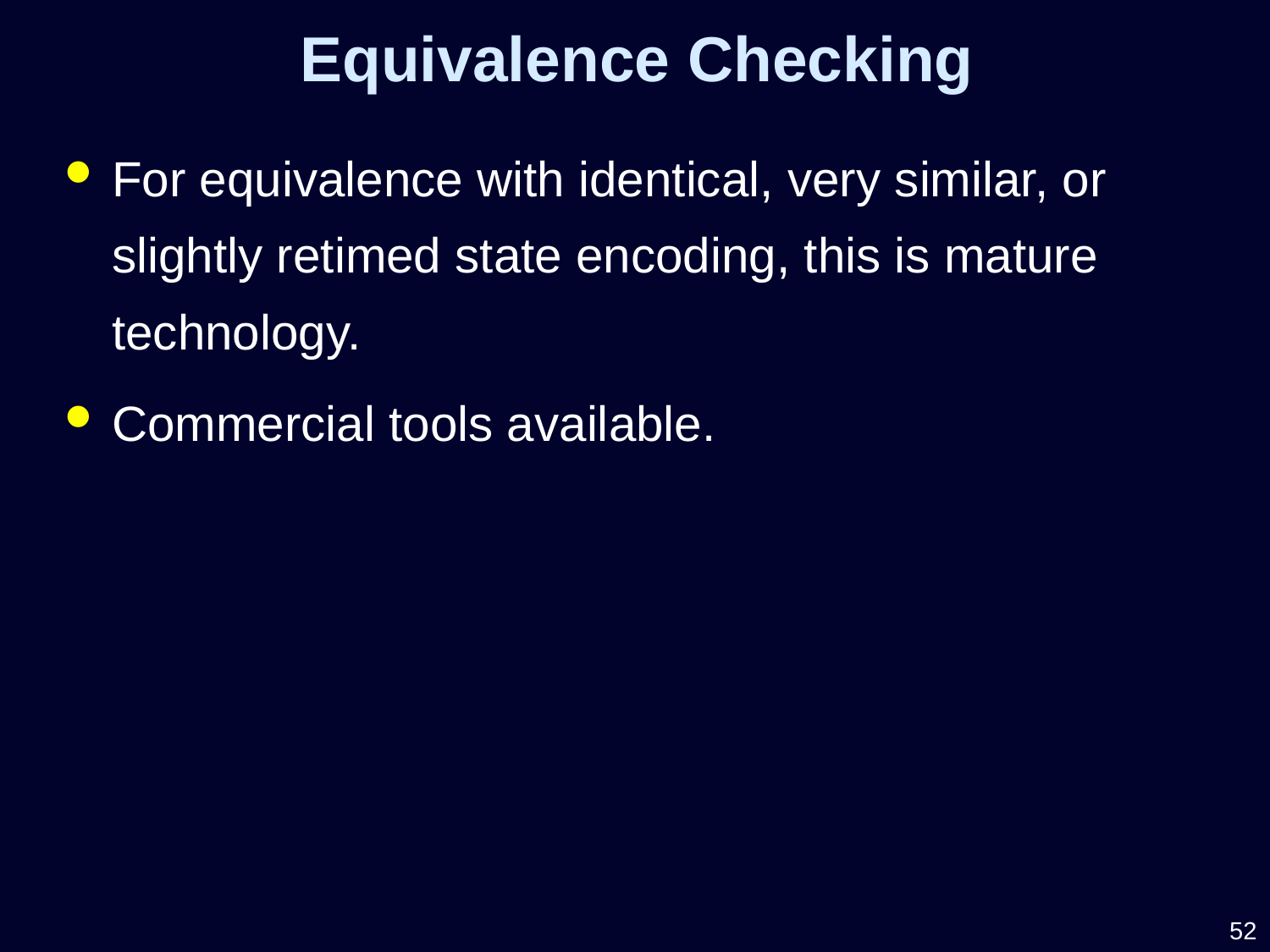

Equivalence Checking
For equivalence with identical, very similar, or slightly retimed state encoding, this is mature technology.
Commercial tools available.
52